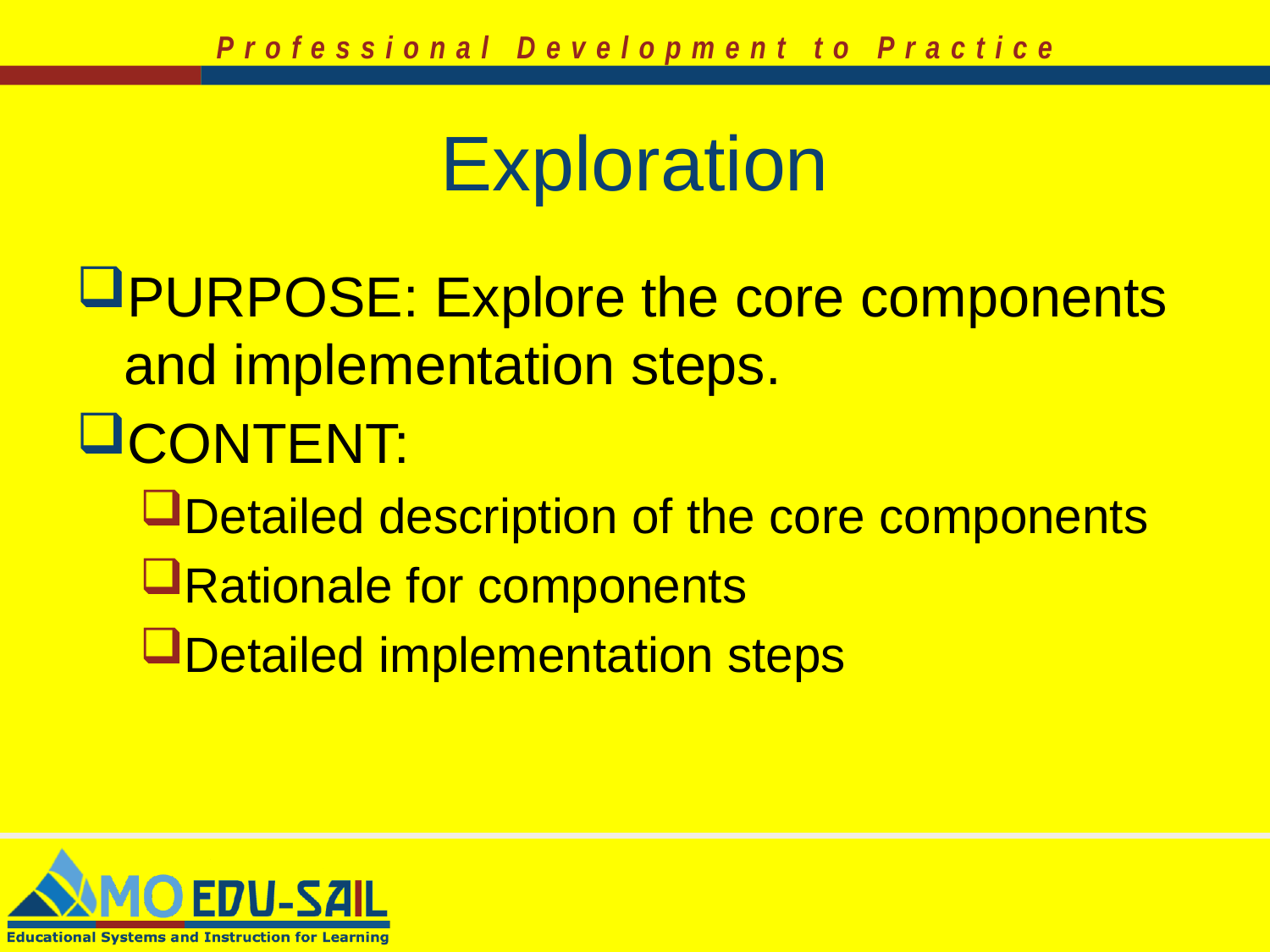

# Exploration
PURPOSE: Explore the core components and implementation steps.
CONTENT:
Detailed description of the core components
Rationale for components
Detailed implementation steps